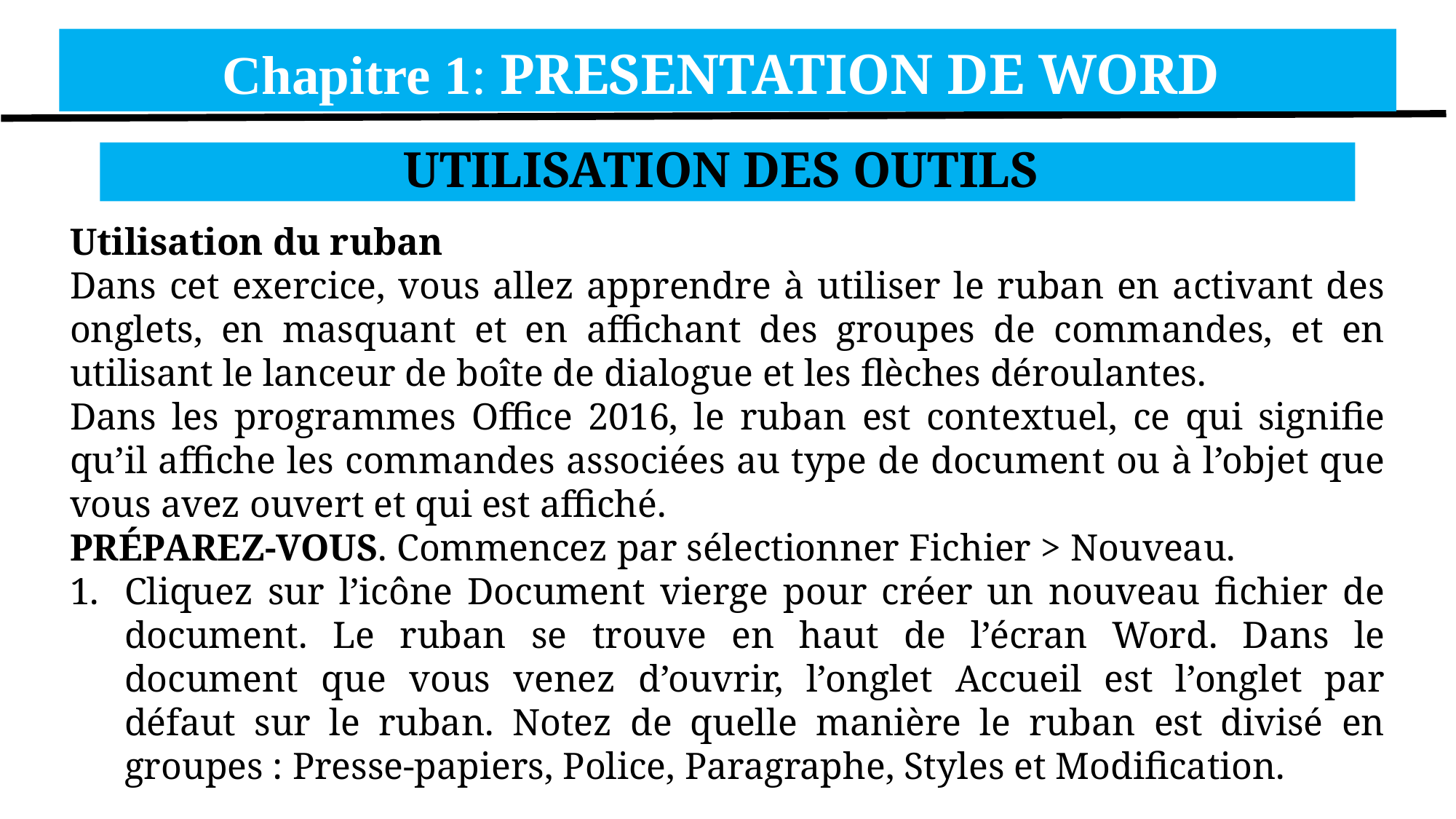

Chapitre 1: PRESENTATION DE WORD
UTILISATION DES OUTILS
Utilisation du ruban
Dans cet exercice, vous allez apprendre à utiliser le ruban en activant des onglets, en masquant et en affichant des groupes de commandes, et en utilisant le lanceur de boîte de dialogue et les flèches déroulantes.
Dans les programmes Office 2016, le ruban est contextuel, ce qui signifie qu’il affiche les commandes associées au type de document ou à l’objet que vous avez ouvert et qui est affiché.
PRÉPAREZ-VOUS. Commencez par sélectionner Fichier > Nouveau.
Cliquez sur l’icône Document vierge pour créer un nouveau fichier de document. Le ruban se trouve en haut de l’écran Word. Dans le document que vous venez d’ouvrir, l’onglet Accueil est l’onglet par défaut sur le ruban. Notez de quelle manière le ruban est divisé en groupes : Presse-papiers, Police, Paragraphe, Styles et Modification.